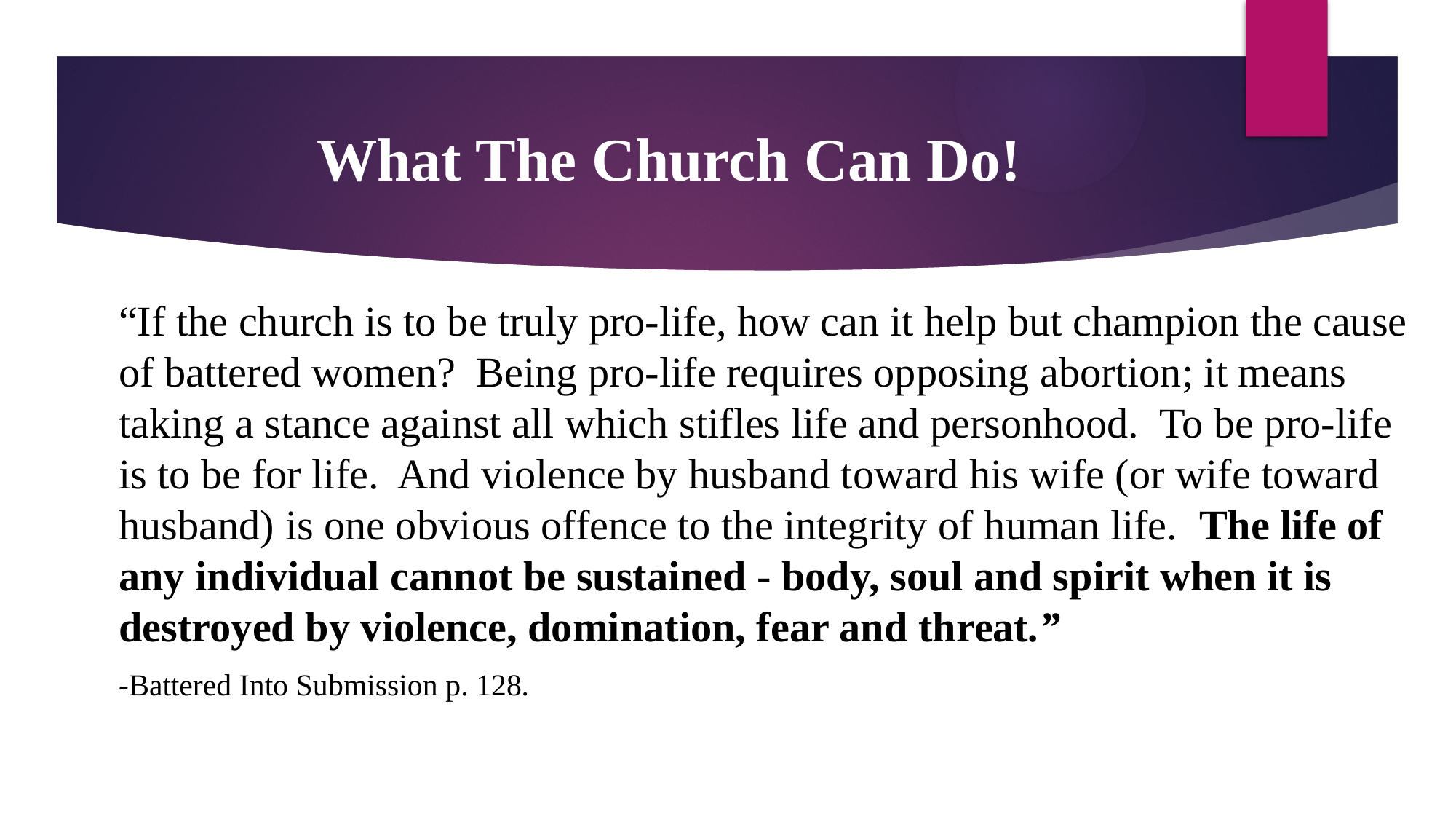

What The Church Can Do!
“If the church is to be truly pro-life, how can it help but champion the cause of battered women?  Being pro-life requires opposing abortion; it means taking a stance against all which stifles life and personhood.  To be pro-life is to be for life.  And violence by husband toward his wife (or wife toward husband) is one obvious offence to the integrity of human life.  The life of any individual cannot be sustained - body, soul and spirit when it is destroyed by violence, domination, fear and threat.”
-Battered Into Submission p. 128.